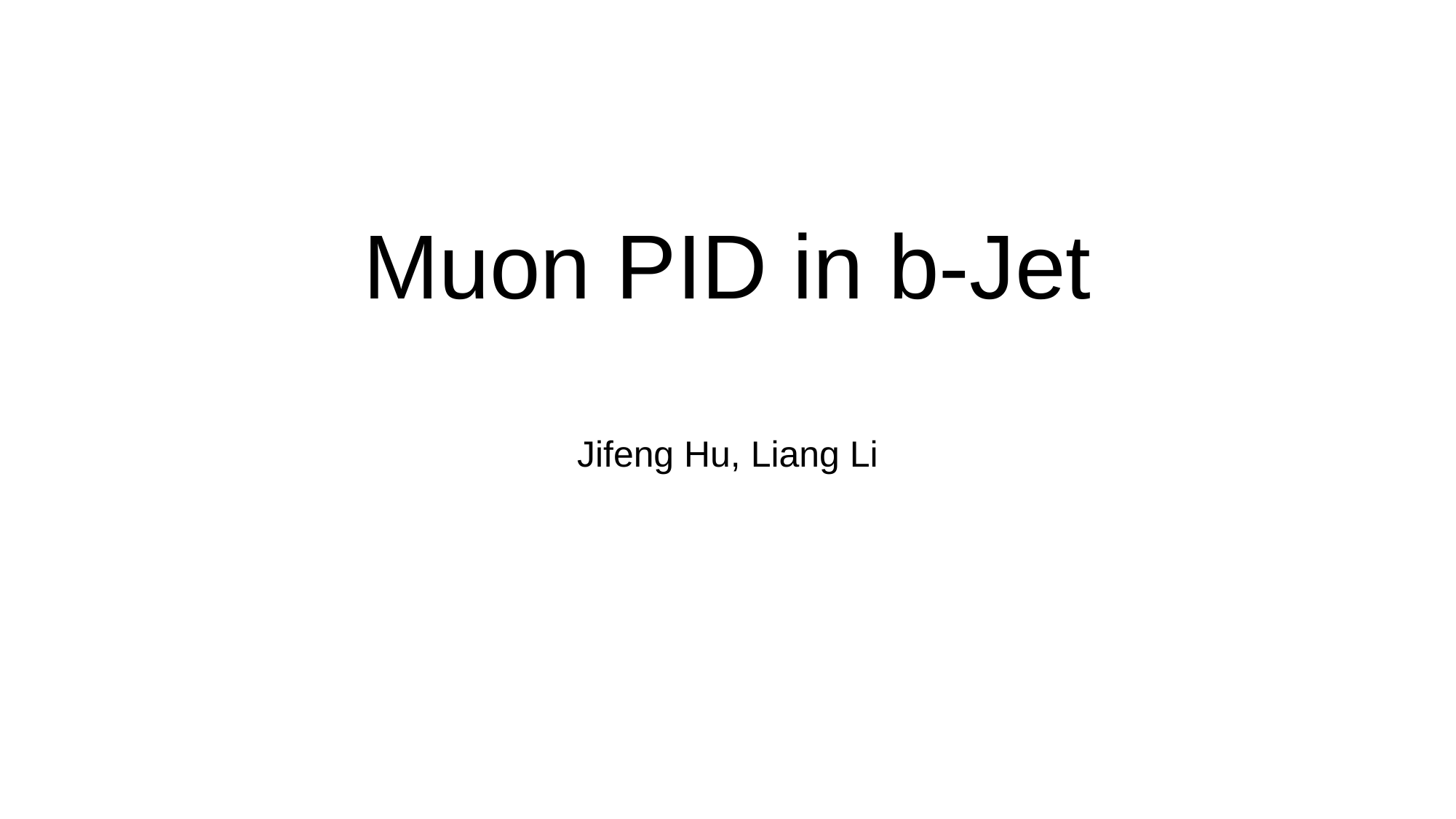

# Muon PID in b-Jet
Jifeng Hu, Liang Li